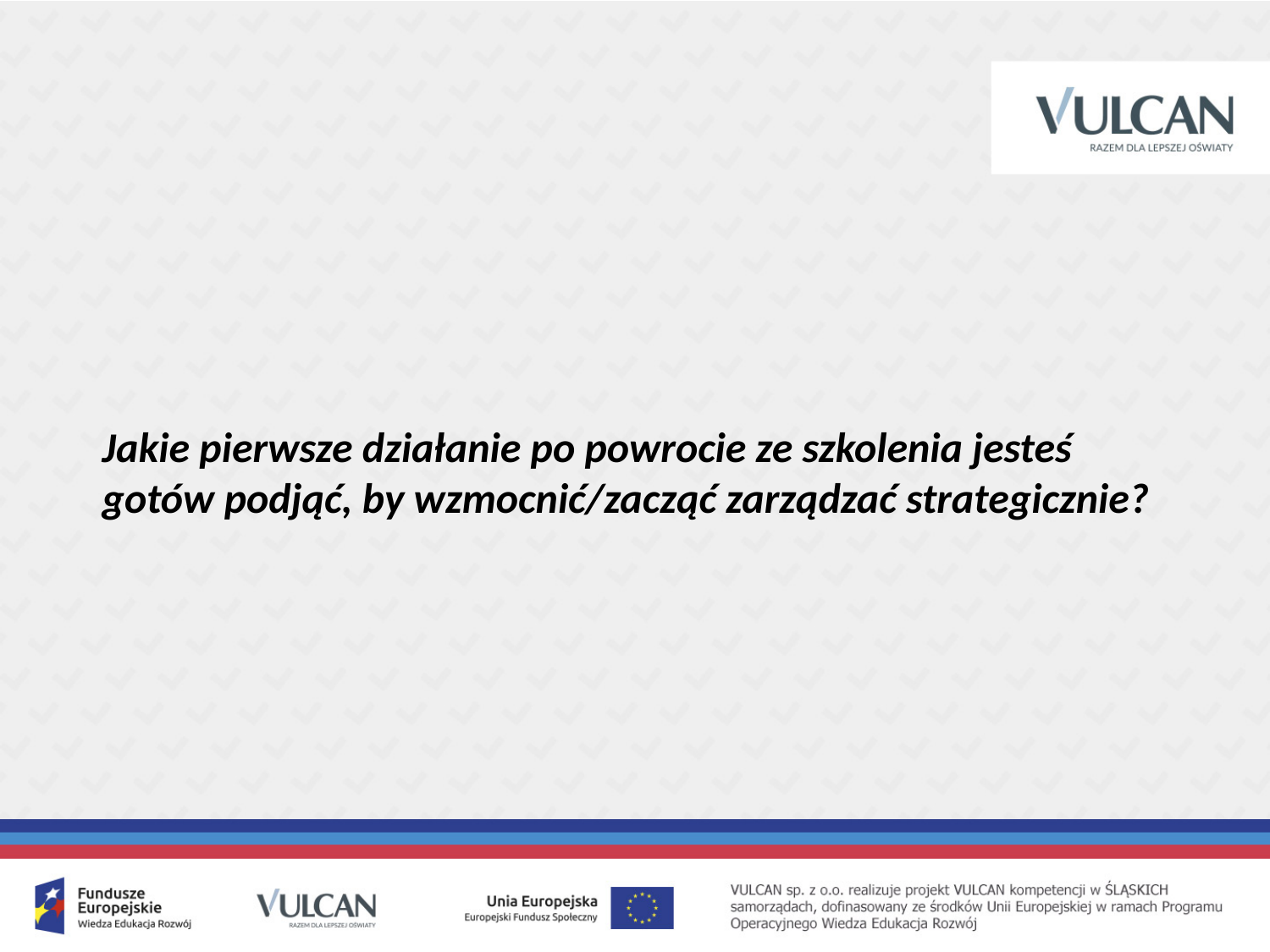

Jakie pierwsze działanie po powrocie ze szkolenia jesteś gotów podjąć, by wzmocnić/zacząć zarządzać strategicznie?